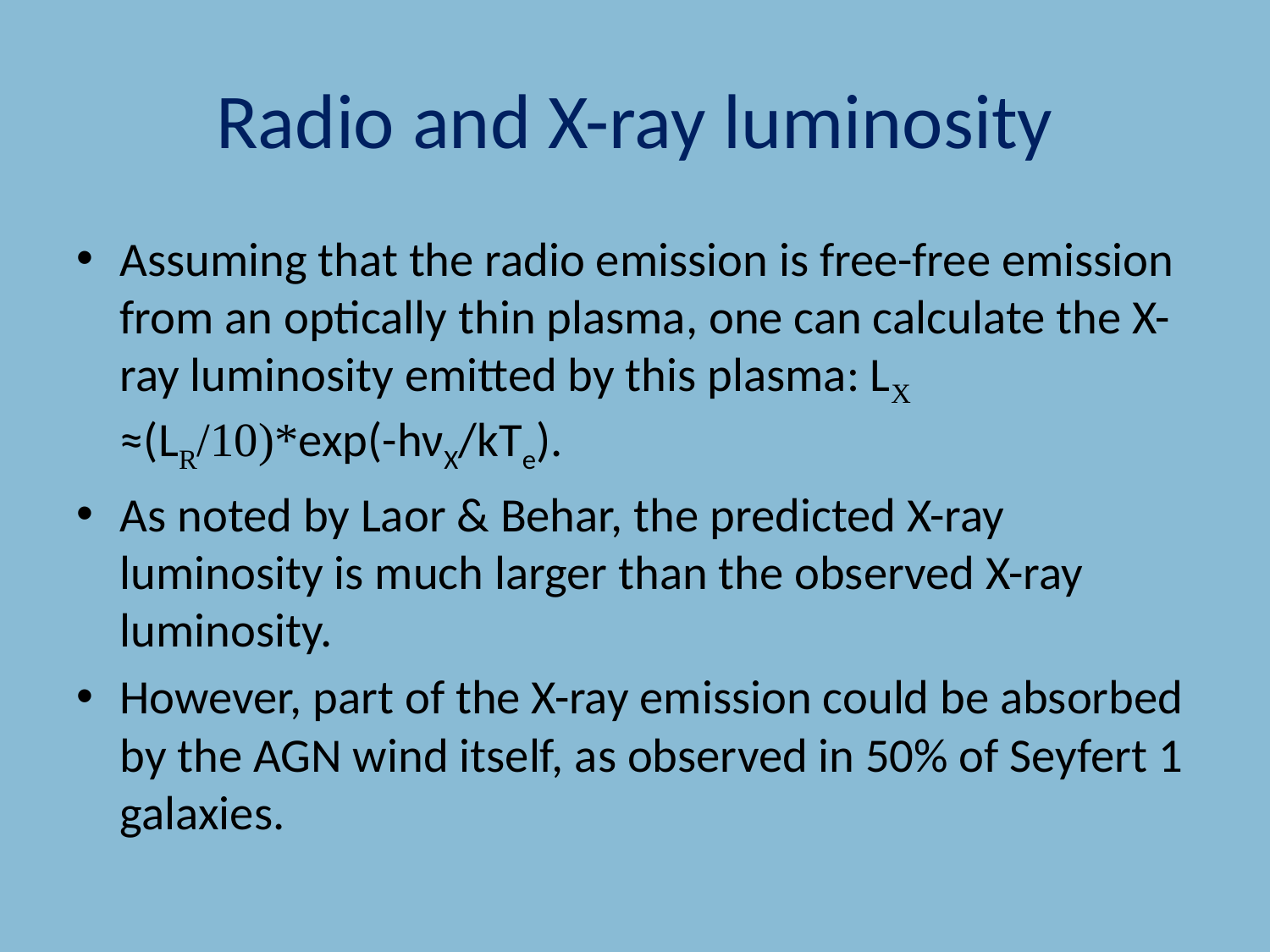

# Radio and X-ray luminosity
Assuming that the radio emission is free-free emission from an optically thin plasma, one can calculate the X-ray luminosity emitted by this plasma: LX ≈(LR/10)*exp(-hνX/kTe).
As noted by Laor & Behar, the predicted X-ray luminosity is much larger than the observed X-ray luminosity.
However, part of the X-ray emission could be absorbed by the AGN wind itself, as observed in 50% of Seyfert 1 galaxies.